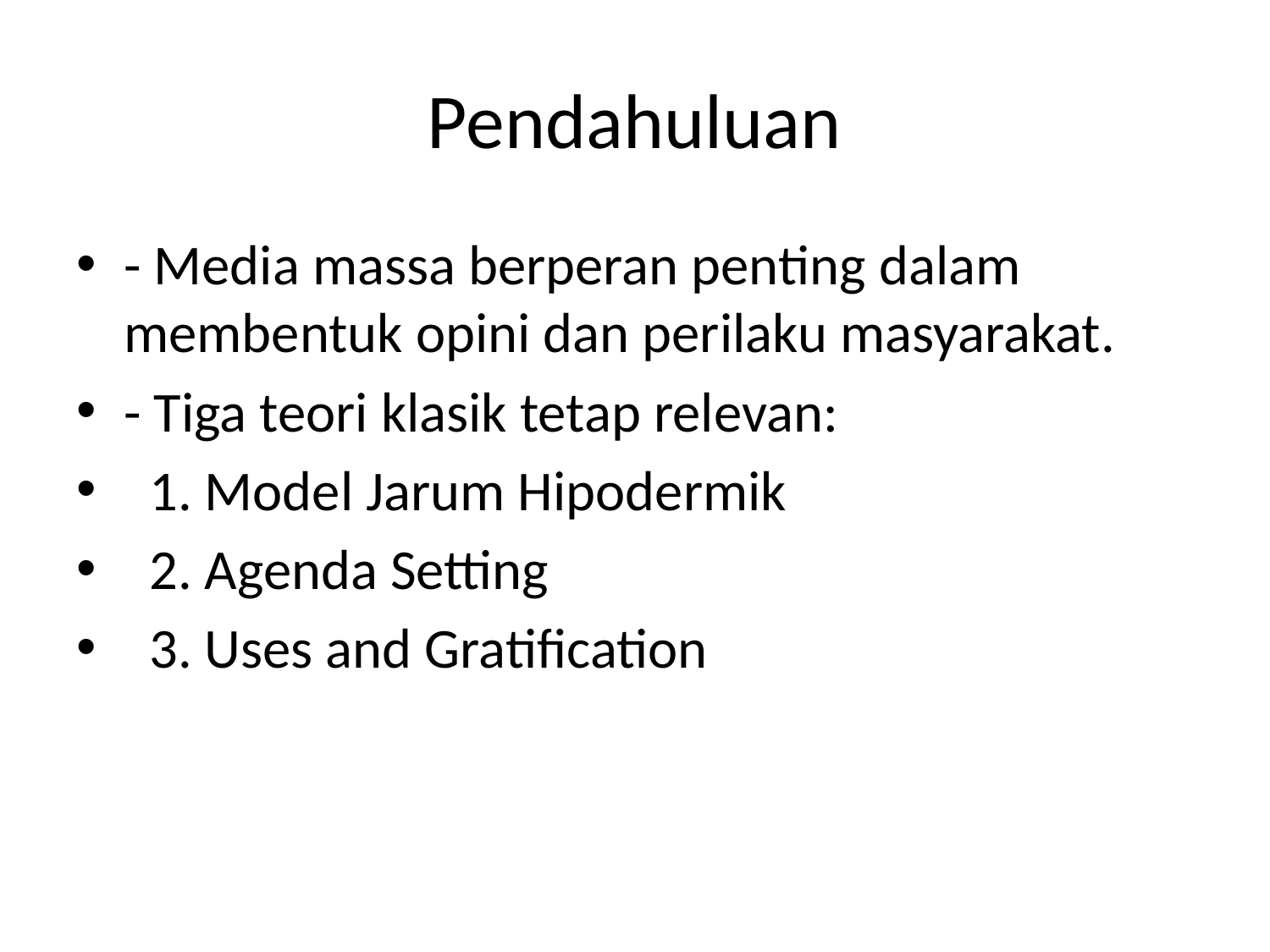

# Pendahuluan
- Media massa berperan penting dalam membentuk opini dan perilaku masyarakat.
- Tiga teori klasik tetap relevan:
  1. Model Jarum Hipodermik
  2. Agenda Setting
  3. Uses and Gratification